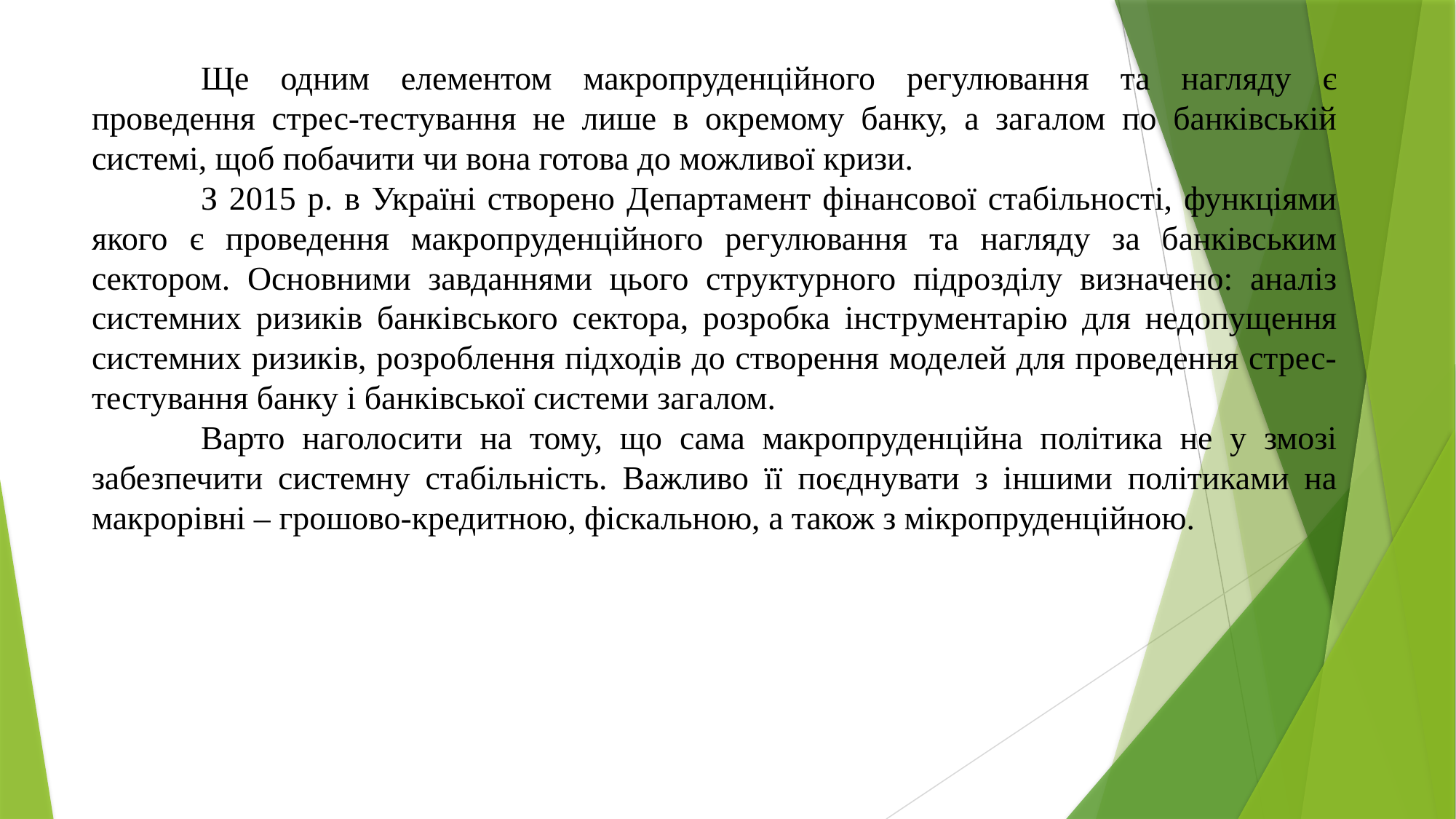

Ще одним елементом макропруденційного регулювання та нагляду є проведення стрес-тестування не лише в окремому банку, а загалом по банківській системі, щоб побачити чи вона готова до можливої кризи.
	З 2015 р. в Україні створено Департамент фінансової стабільності, функціями якого є проведення макропруденційного регулювання та нагляду за банківським сектором. Основними завданнями цього структурного підрозділу визначено: аналіз системних ризиків банківського сектора, розробка інструментарію для недопущення системних ризиків, розроблення підходів до створення моделей для проведення стрес-тестування банку і банківської системи загалом.
	Варто наголосити на тому, що сама макропруденційна політика не у змозі забезпечити системну стабільність. Важливо її поєднувати з іншими політиками на макрорівні – грошово-кредитною, фіскальною, а також з мікропруденційною.